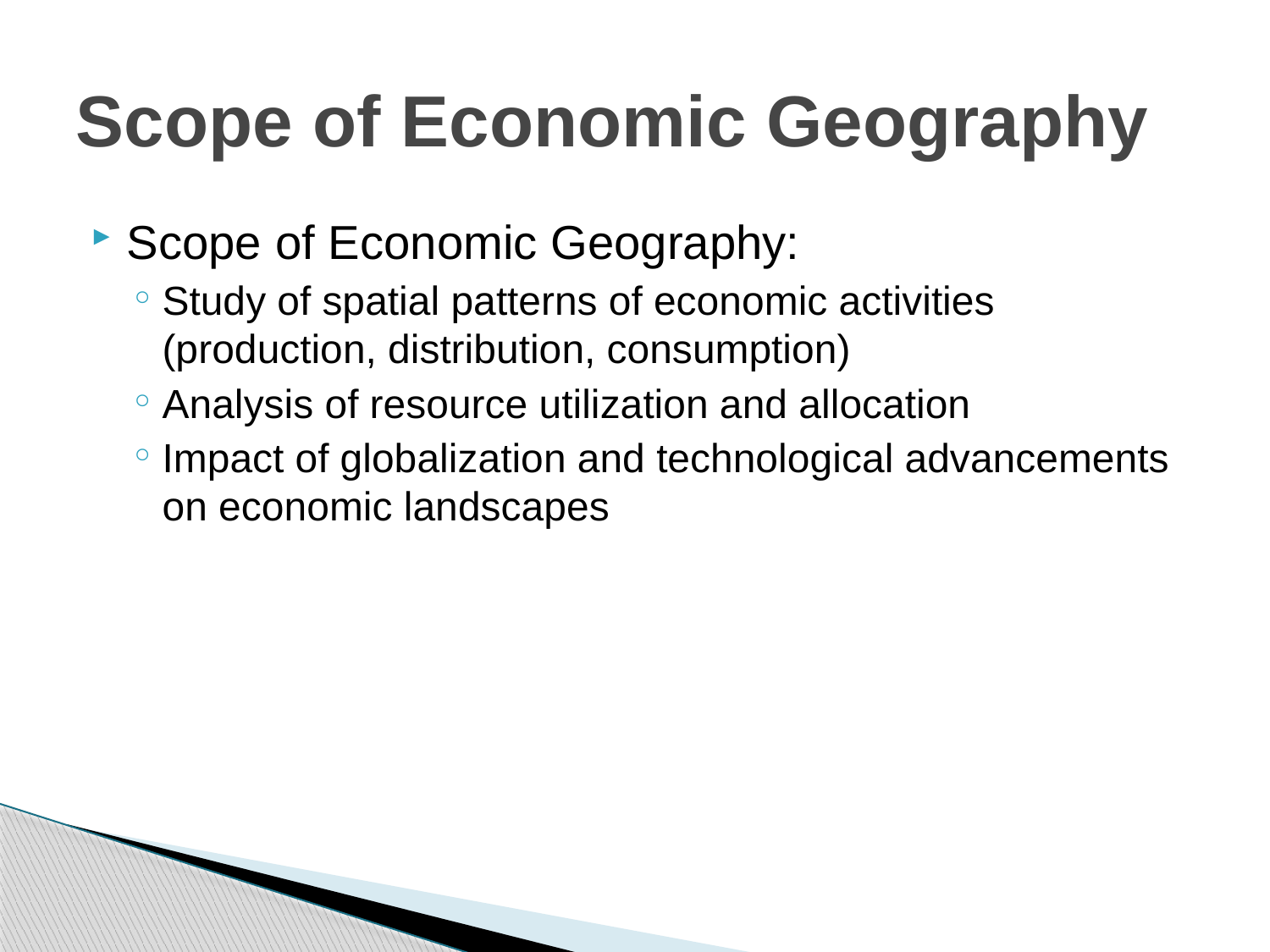

# Scope of Economic Geography
Scope of Economic Geography:
Study of spatial patterns of economic activities (production, distribution, consumption)
Analysis of resource utilization and allocation
Impact of globalization and technological advancements on economic landscapes